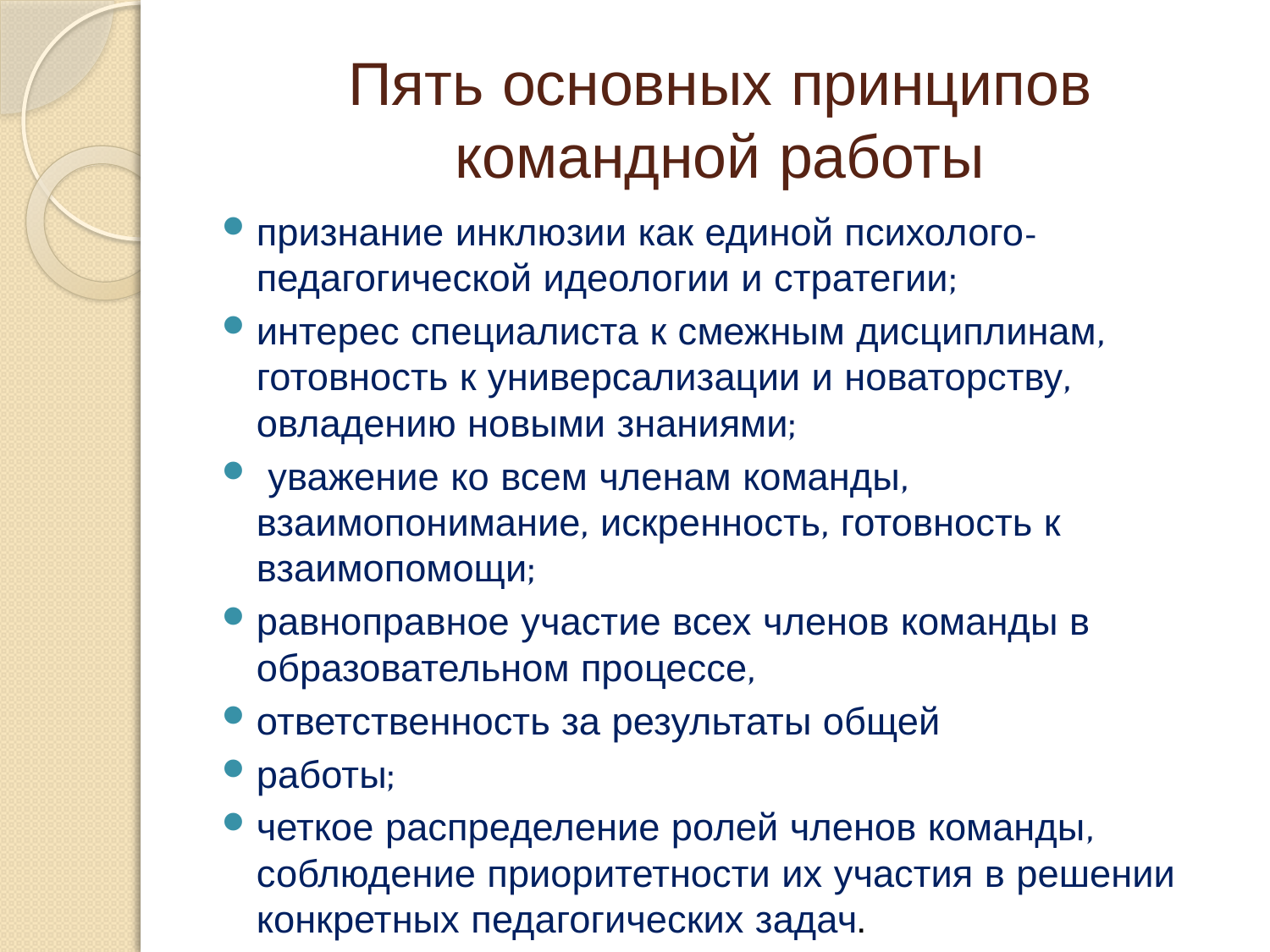

# Пять основных принципов командной работы
признание инклюзии как единой психолого-педагогической идеологии и стратегии;
интерес специалиста к смежным дисциплинам, готовность к универсализации и новаторству, овладению новыми знаниями;
 уважение ко всем членам команды, взаимопонимание, искренность, готовность к взаимопомощи;
равноправное участие всех членов команды в образовательном процессе,
ответственность за результаты общей
работы;
четкое распределение ролей членов команды, соблюдение приоритетности их участия в решении конкретных педагогических задач.